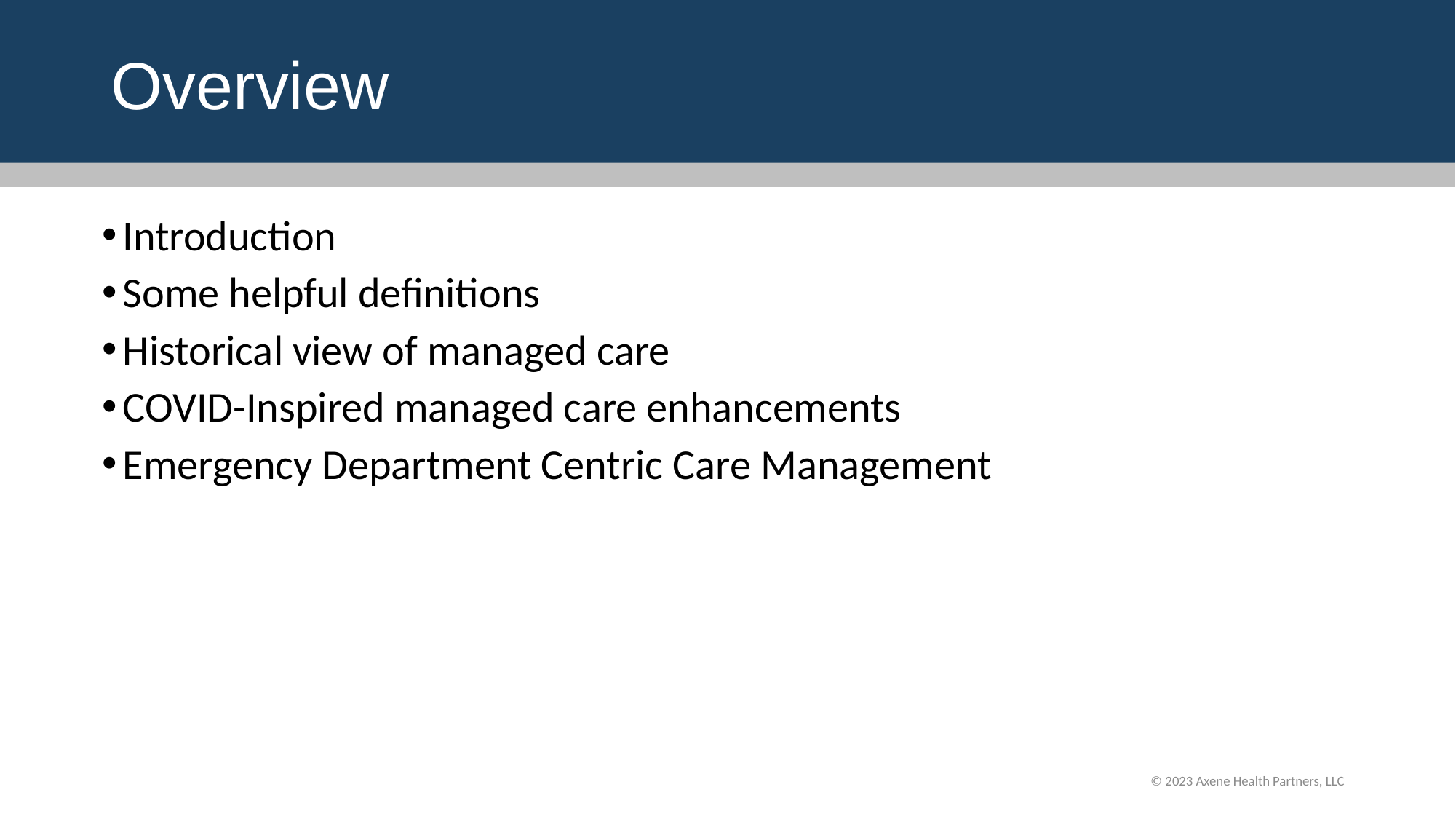

# Overview
Introduction
Some helpful definitions
Historical view of managed care
COVID-Inspired managed care enhancements
Emergency Department Centric Care Management
© 2023 Axene Health Partners, LLC